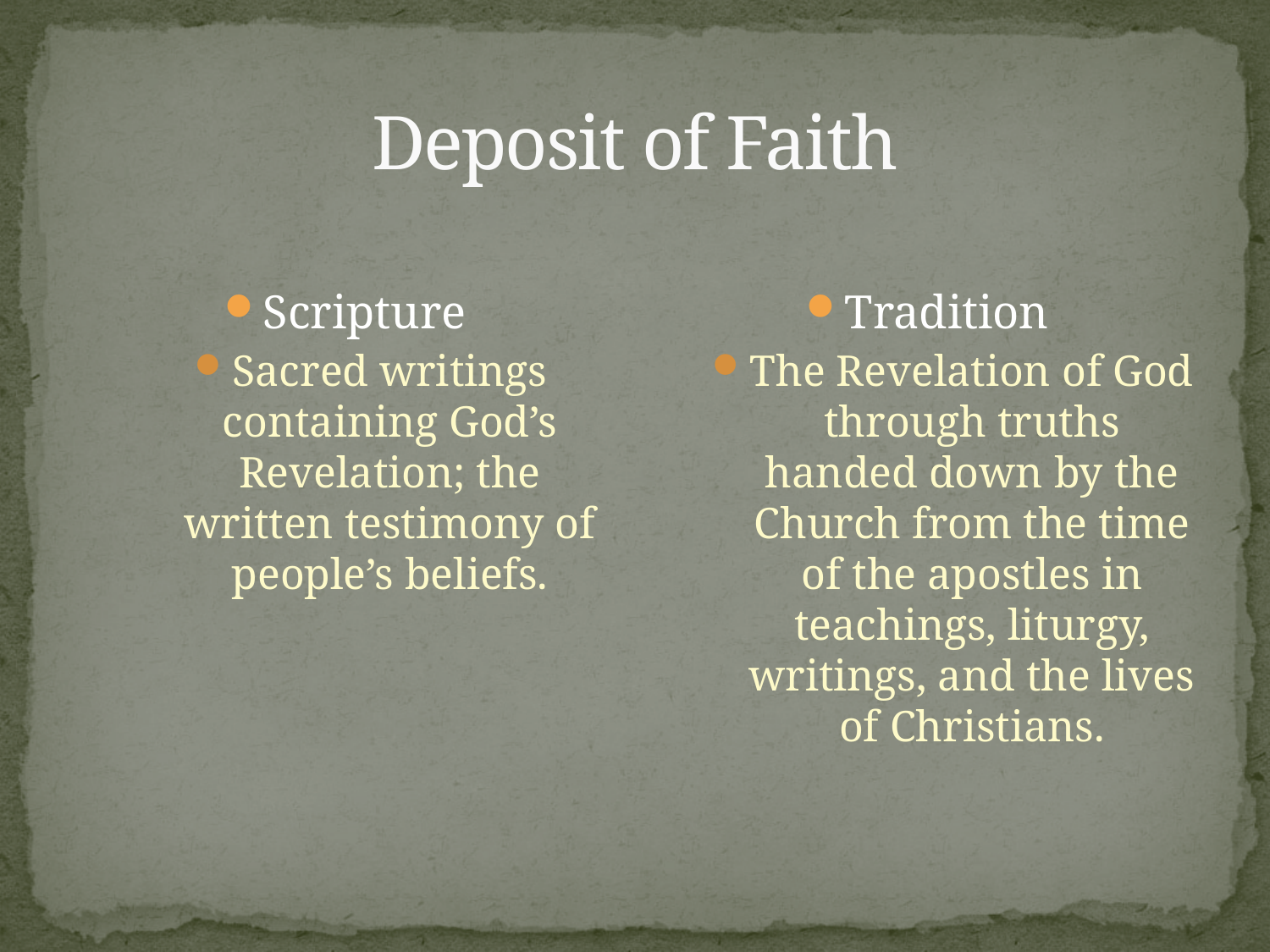

# Deposit of Faith

Scripture
Sacred writings containing God’s Revelation; the written testimony of people’s beliefs.

Tradition
The Revelation of God through truths handed down by the Church from the time of the apostles in teachings, liturgy, writings, and the lives of Christians.